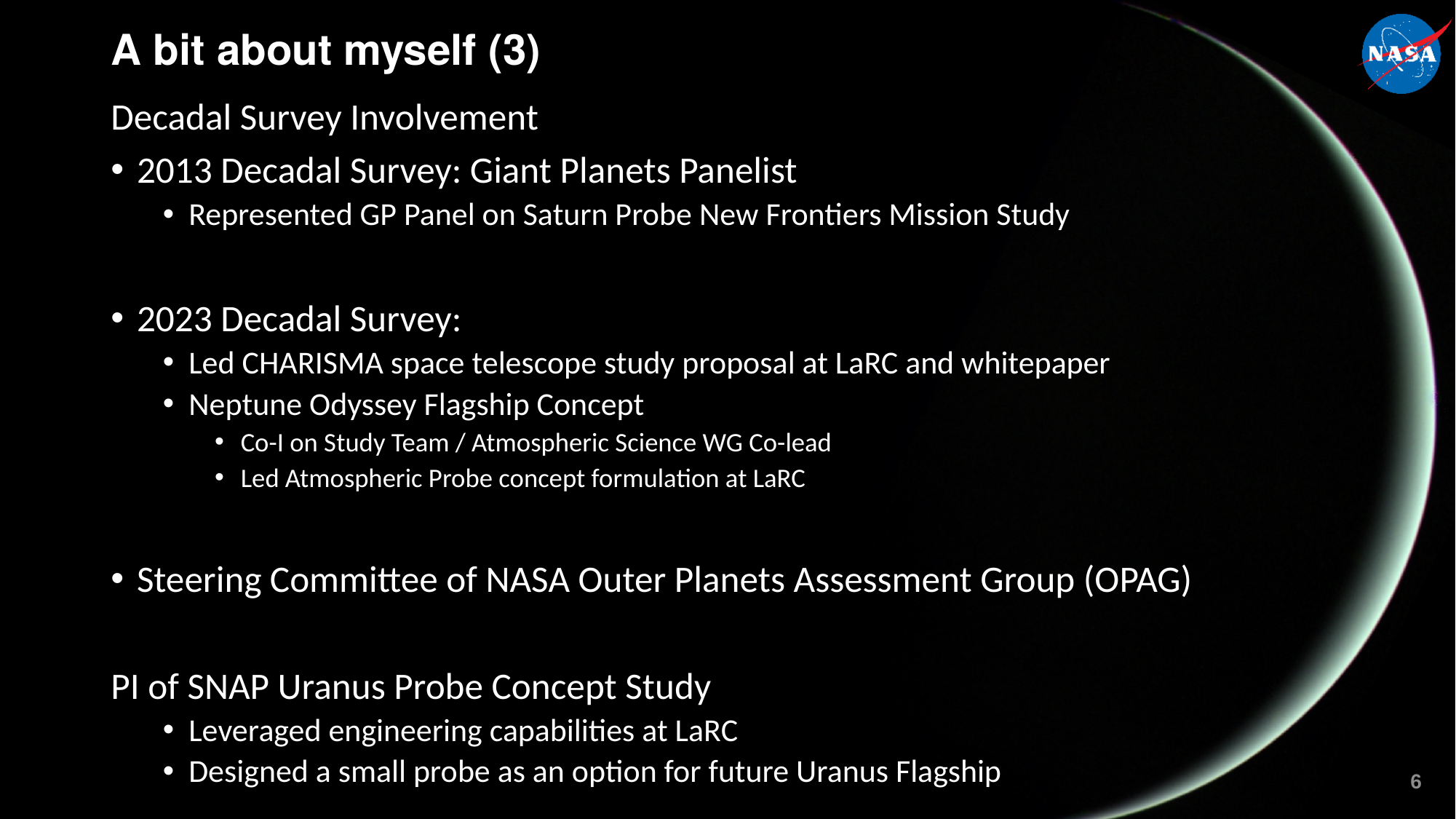

# A bit about myself (3)
Decadal Survey Involvement
2013 Decadal Survey: Giant Planets Panelist
Represented GP Panel on Saturn Probe New Frontiers Mission Study

2023 Decadal Survey:
Led CHARISMA space telescope study proposal at LaRC and whitepaper
Neptune Odyssey Flagship Concept
Co-I on Study Team / Atmospheric Science WG Co-lead
Led Atmospheric Probe concept formulation at LaRC

Steering Committee of NASA Outer Planets Assessment Group (OPAG)

PI of SNAP Uranus Probe Concept Study
Leveraged engineering capabilities at LaRC
Designed a small probe as an option for future Uranus Flagship
6